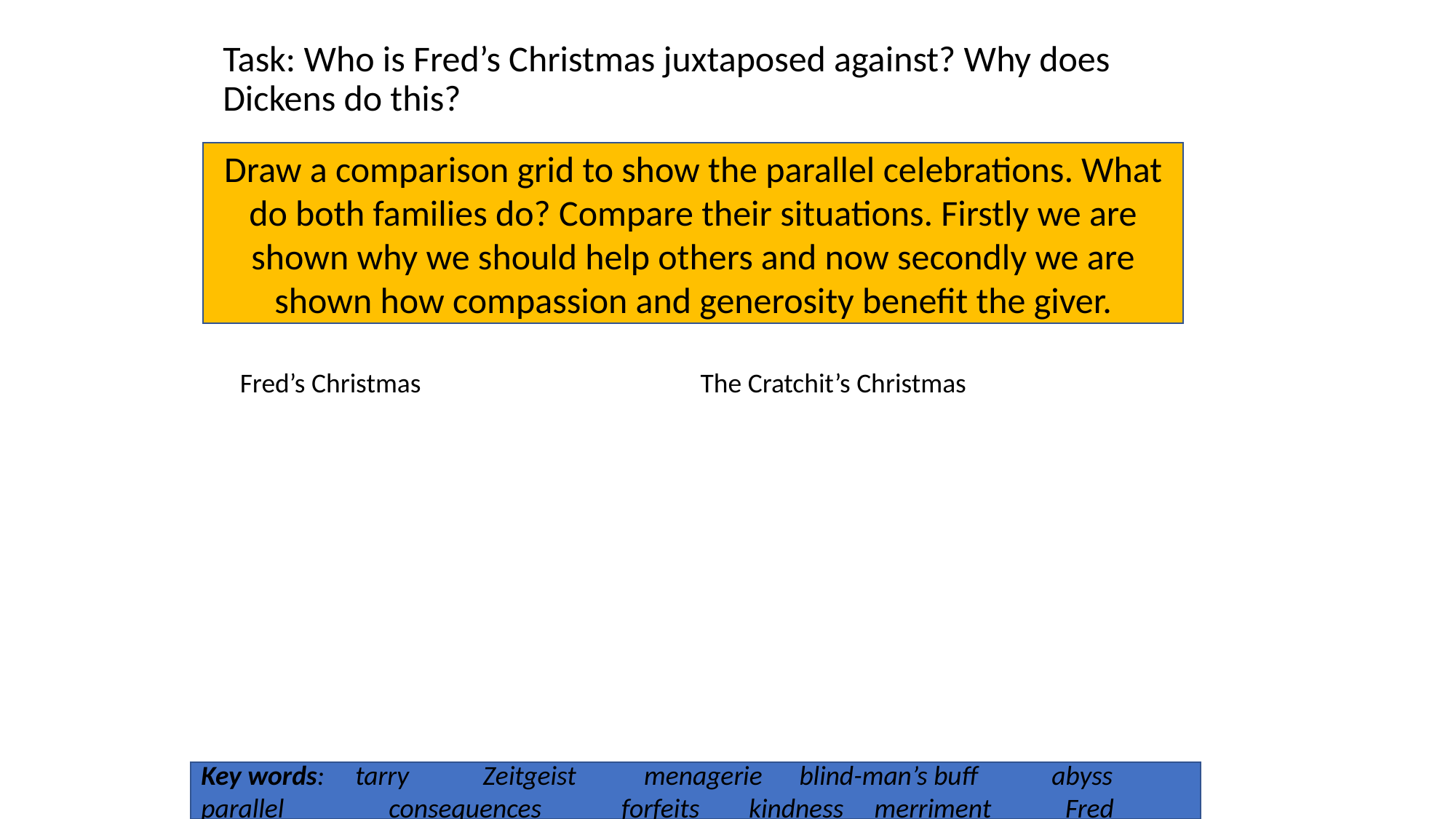

# Task: Who is Fred’s Christmas juxtaposed against? Why does Dickens do this?
Draw a comparison grid to show the parallel celebrations. What do both families do? Compare their situations. Firstly we are shown why we should help others and now secondly we are shown how compassion and generosity benefit the giver.
| Fred’s Christmas | The Cratchit’s Christmas |
| --- | --- |
|  |  |
|  |  |
|  |  |
|  |  |
Key words:     tarry            Zeitgeist           menagerie      blind-man’s buff            abyss
parallel                 consequences             forfeits        kindness     merriment            Fred